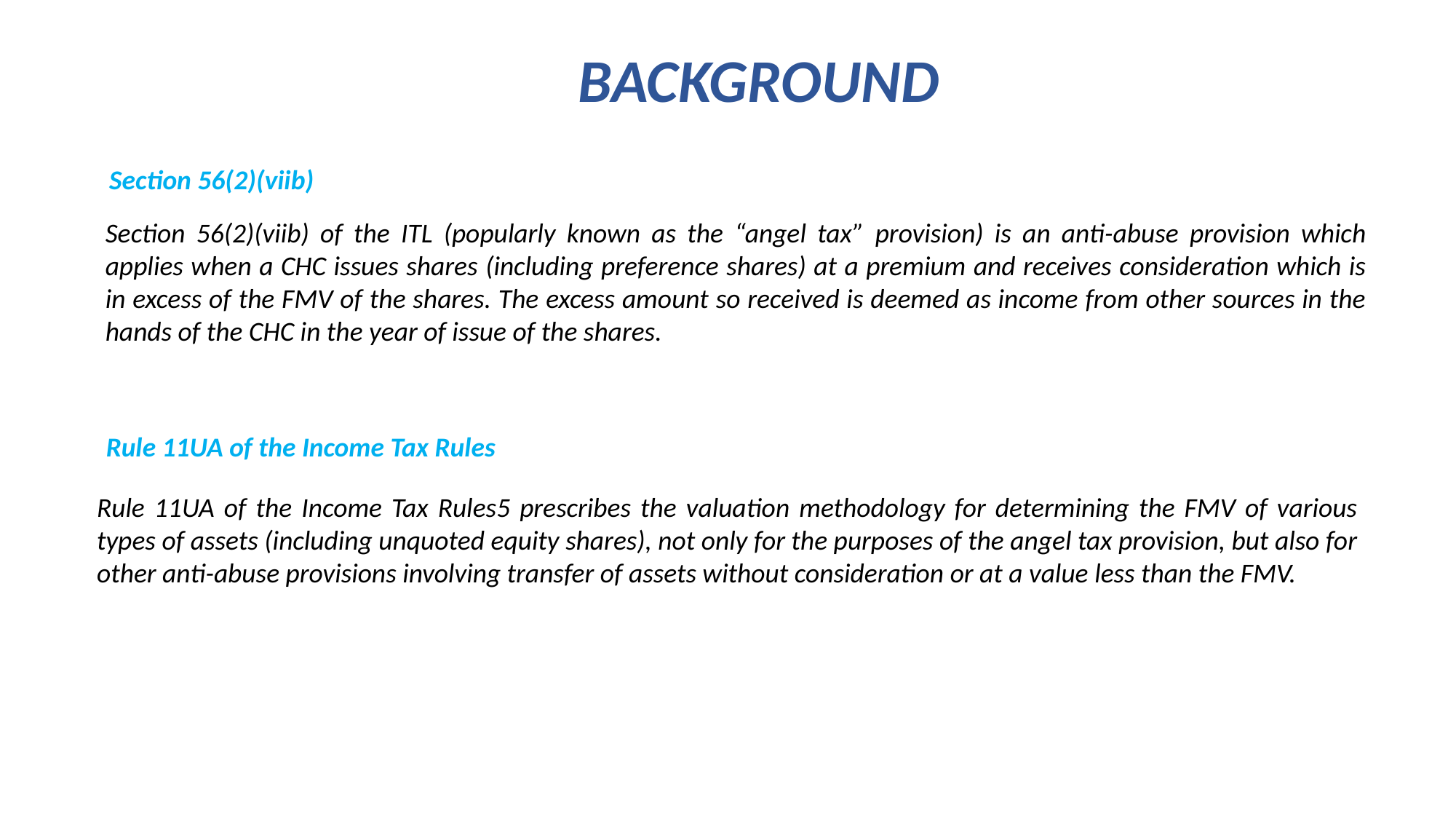

BACKGROUND
Section 56(2)(viib)
Section 56(2)(viib) of the ITL (popularly known as the “angel tax” provision) is an anti-abuse provision which applies when a CHC issues shares (including preference shares) at a premium and receives consideration which is in excess of the FMV of the shares. The excess amount so received is deemed as income from other sources in the hands of the CHC in the year of issue of the shares.
Rule 11UA of the Income Tax Rules
Rule 11UA of the Income Tax Rules5 prescribes the valuation methodology for determining the FMV of various types of assets (including unquoted equity shares), not only for the purposes of the angel tax provision, but also for other anti-abuse provisions involving transfer of assets without consideration or at a value less than the FMV.